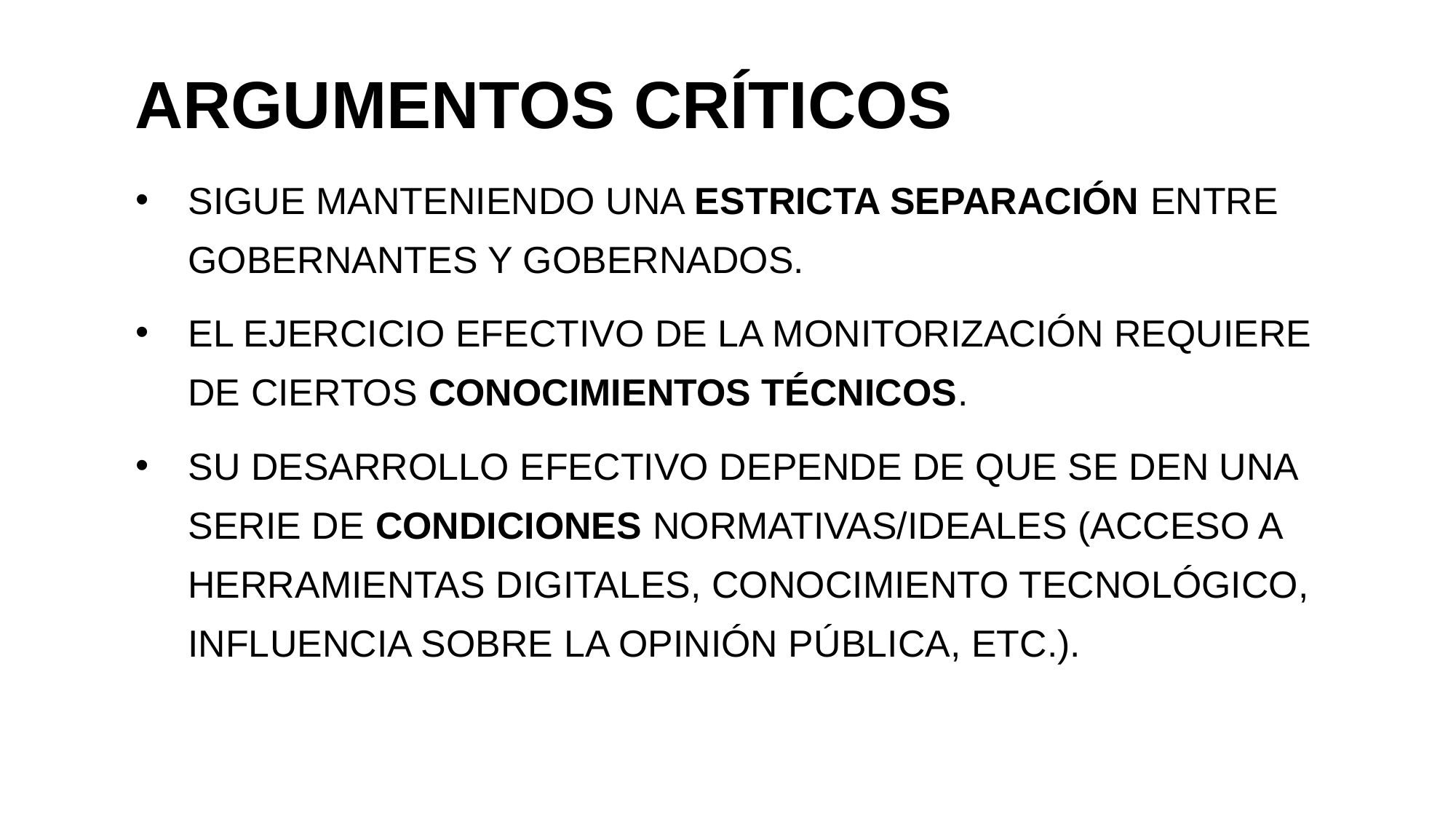

ARGUMENTOS CRÍTICOS
SIGUE MANTENIENDO UNA ESTRICTA SEPARACIÓN ENTRE GOBERNANTES Y GOBERNADOS.
EL EJERCICIO EFECTIVO DE LA MONITORIZACIÓN REQUIERE DE CIERTOS CONOCIMIENTOS TÉCNICOS.
SU DESARROLLO EFECTIVO DEPENDE DE QUE SE DEN UNA SERIE DE CONDICIONES NORMATIVAS/IDEALES (ACCESO A HERRAMIENTAS DIGITALES, CONOCIMIENTO TECNOLÓGICO, INFLUENCIA SOBRE LA OPINIÓN PÚBLICA, ETC.).